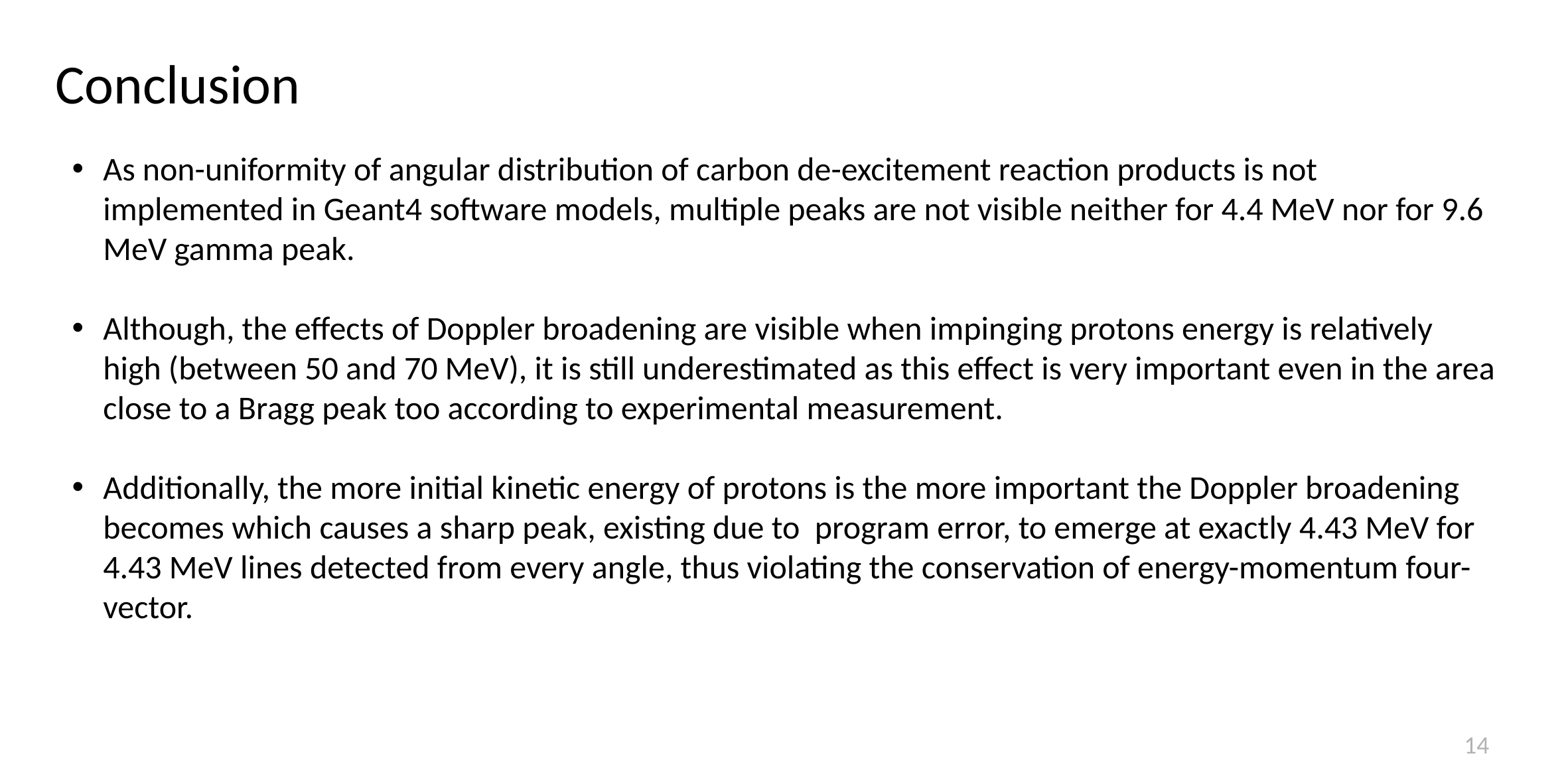

Conclusion
As non-uniformity of angular distribution of carbon de-excitement reaction products is not implemented in Geant4 software models, multiple peaks are not visible neither for 4.4 MeV nor for 9.6 MeV gamma peak.

Although, the effects of Doppler broadening are visible when impinging protons energy is relatively high (between 50 and 70 MeV), it is still underestimated as this effect is very important even in the area close to a Bragg peak too according to experimental measurement.

Additionally, the more initial kinetic energy of protons is the more important the Doppler broadening becomes which causes a sharp peak, existing due to  program error, to emerge at exactly 4.43 MeV for 4.43 MeV lines detected from every angle, thus violating the conservation of energy-momentum four-vector.

14